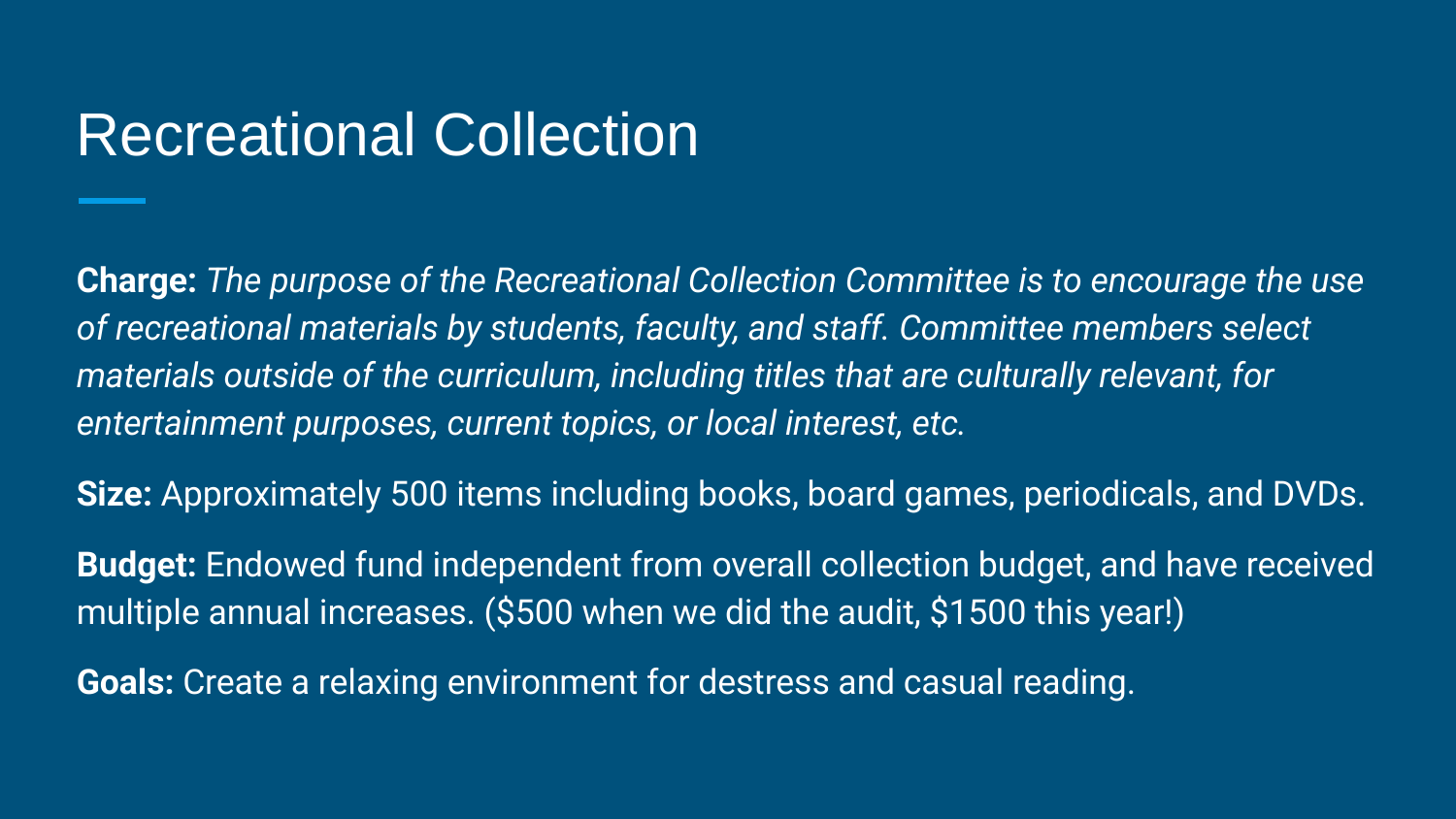

# Recreational Collection
Charge: The purpose of the Recreational Collection Committee is to encourage the use of recreational materials by students, faculty, and staff. Committee members select materials outside of the curriculum, including titles that are culturally relevant, for entertainment purposes, current topics, or local interest, etc.
Size: Approximately 500 items including books, board games, periodicals, and DVDs.
Budget: Endowed fund independent from overall collection budget, and have received multiple annual increases. ($500 when we did the audit, $1500 this year!)
Goals: Create a relaxing environment for destress and casual reading.